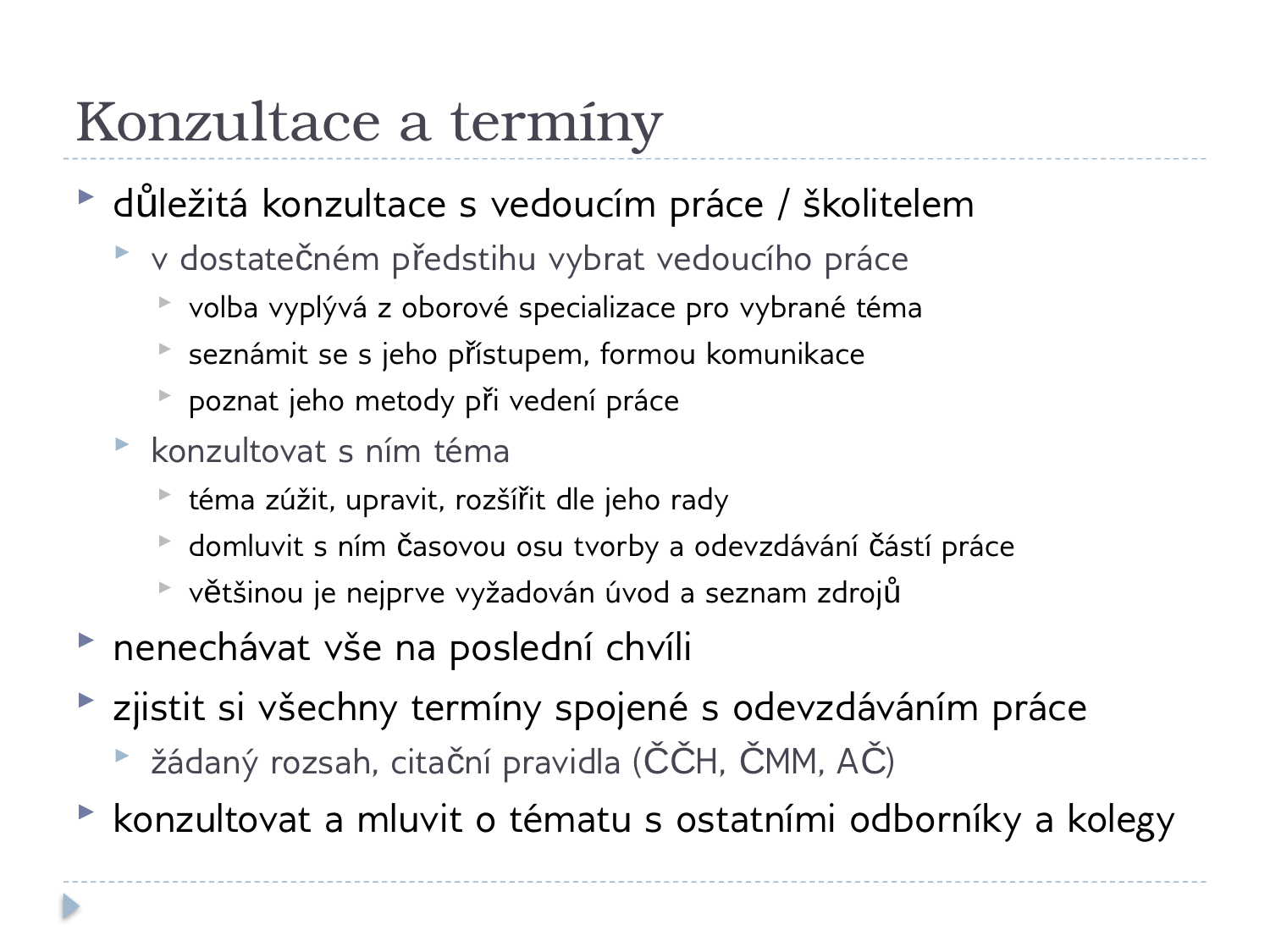

# Konzultace a termíny
důležitá konzultace s vedoucím práce / školitelem
v dostatečném předstihu vybrat vedoucího práce
volba vyplývá z oborové specializace pro vybrané téma
seznámit se s jeho přístupem, formou komunikace
poznat jeho metody při vedení práce
konzultovat s ním téma
téma zúžit, upravit, rozšířit dle jeho rady
domluvit s ním časovou osu tvorby a odevzdávání částí práce
většinou je nejprve vyžadován úvod a seznam zdrojů
nenechávat vše na poslední chvíli
zjistit si všechny termíny spojené s odevzdáváním práce
žádaný rozsah, citační pravidla (ČČH, ČMM, AČ)
konzultovat a mluvit o tématu s ostatními odborníky a kolegy